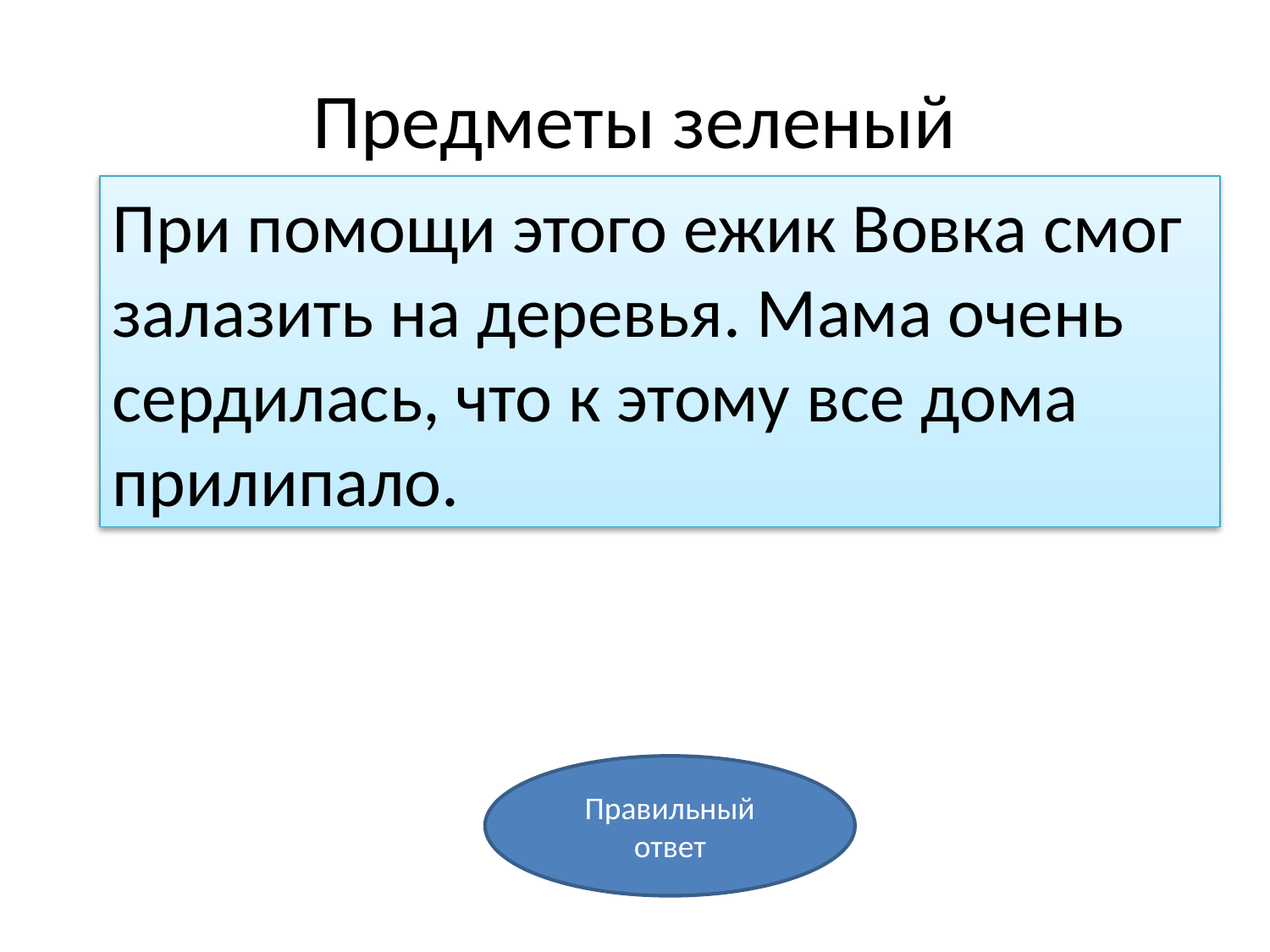

# Предметы зеленый
При помощи этого ежик Вовка смог залазить на деревья. Мама очень сердилась, что к этому все дома прилипало.
Правильный ответ